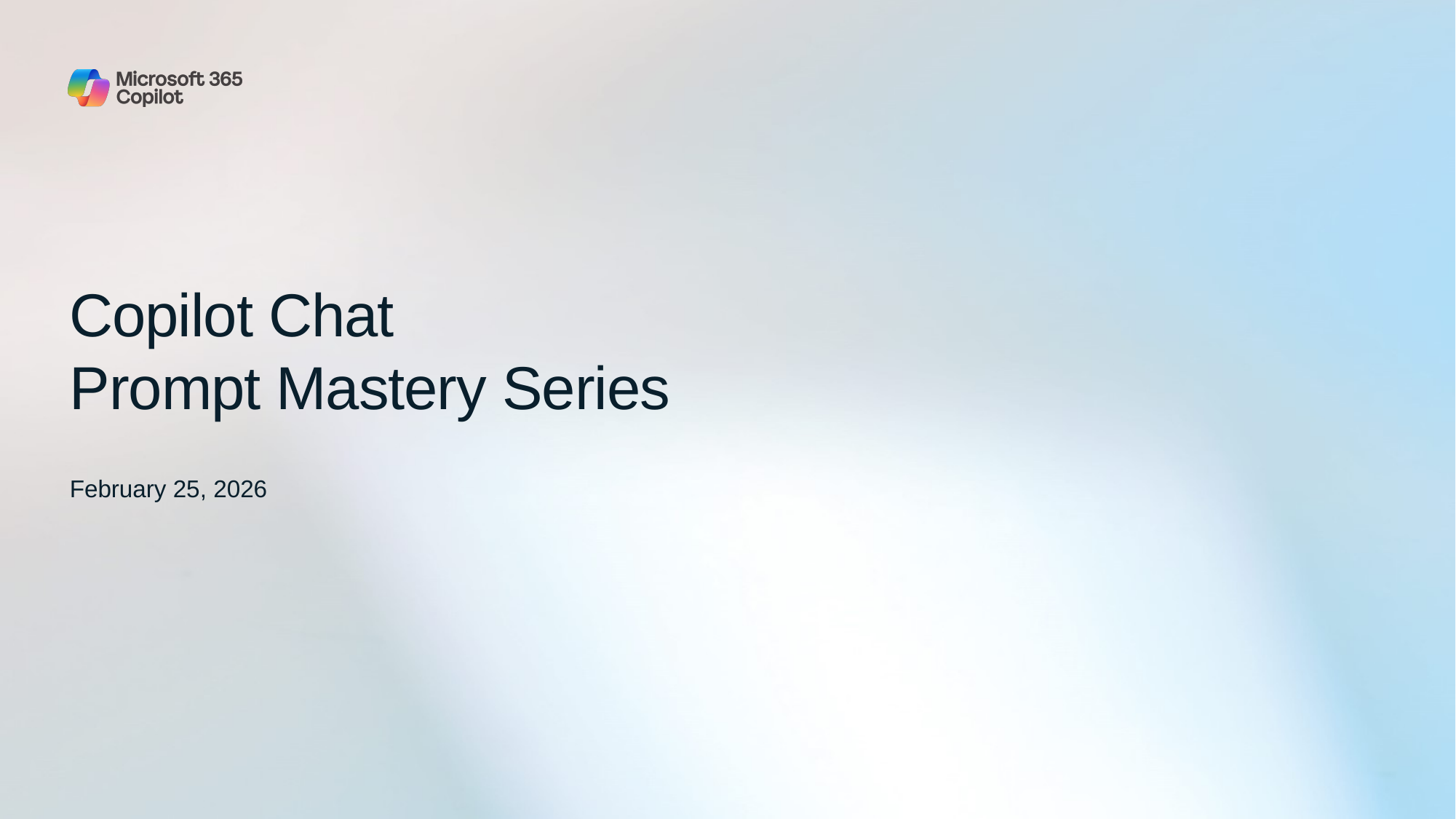

# Copilot Chat Prompt Mastery Series
February 25, 2026